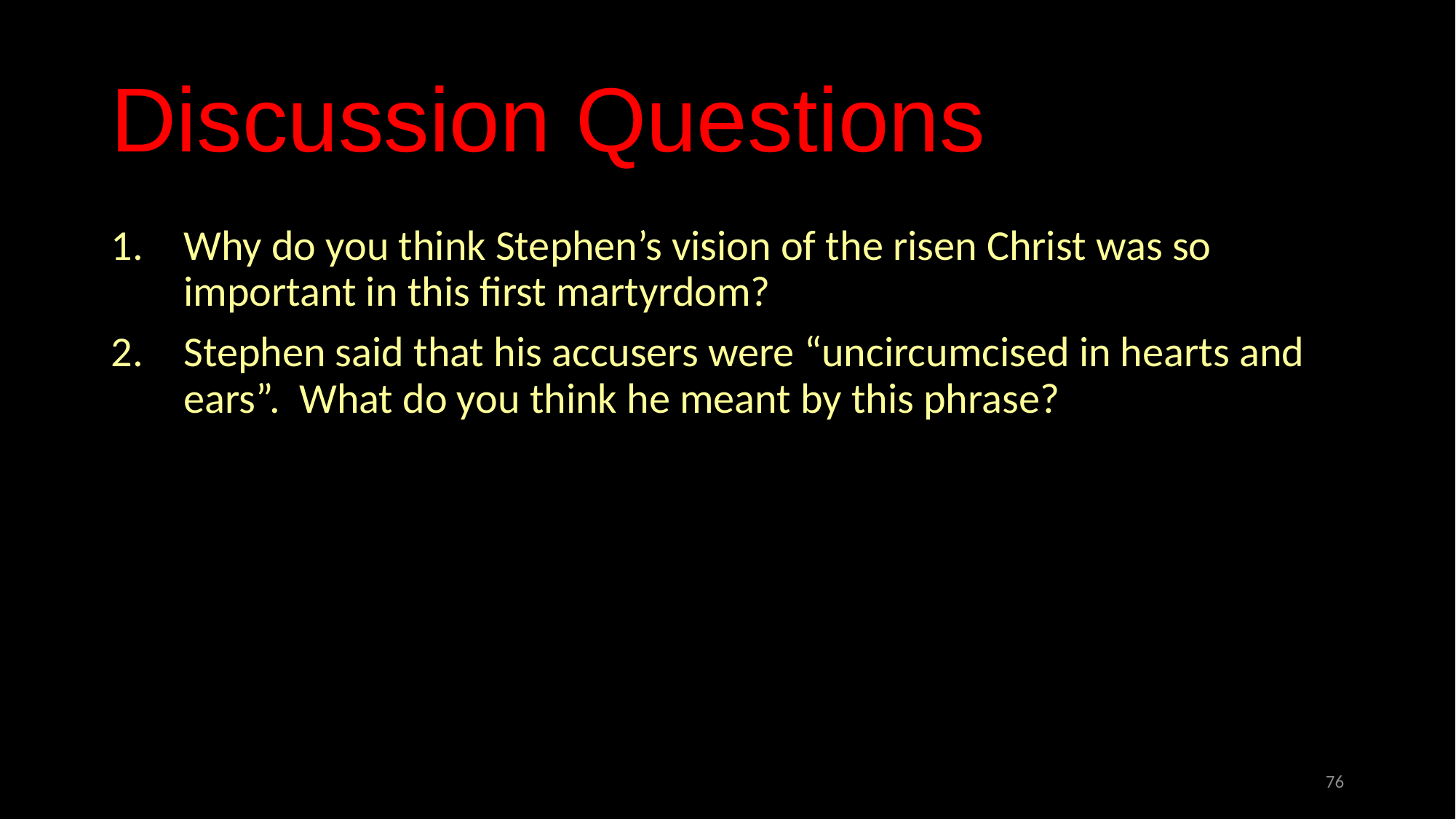

# Discussion Questions
Why do you think Stephen’s vision of the risen Christ was so important in this first martyrdom?
Stephen said that his accusers were “uncircumcised in hearts and ears”.  What do you think he meant by this phrase?
76